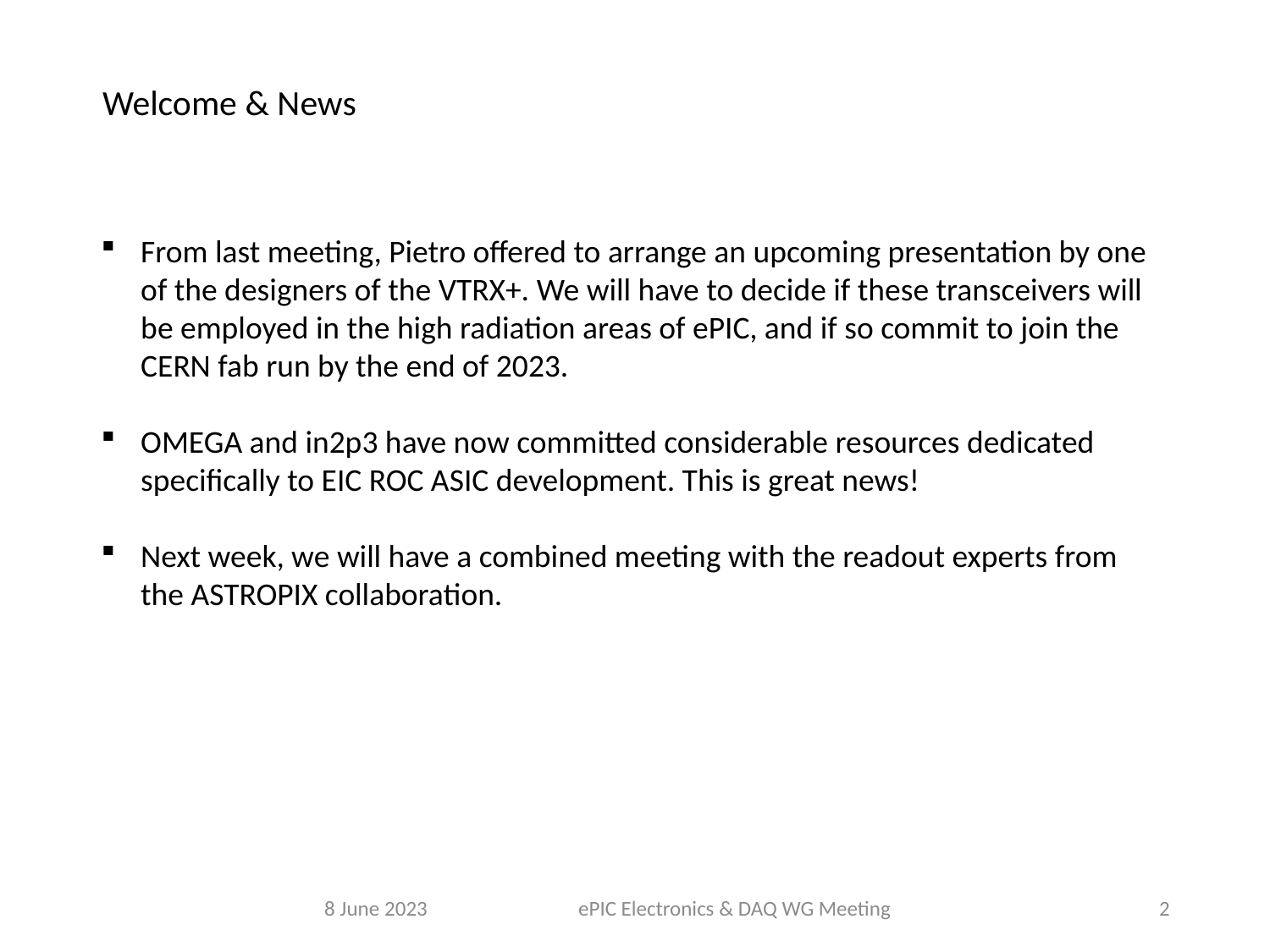

Welcome & News
From last meeting, Pietro offered to arrange an upcoming presentation by one of the designers of the VTRX+. We will have to decide if these transceivers will be employed in the high radiation areas of ePIC, and if so commit to join the CERN fab run by the end of 2023.

OMEGA and in2p3 have now committed considerable resources dedicated specifically to EIC ROC ASIC development. This is great news!

Next week, we will have a combined meeting with the readout experts from the ASTROPIX collaboration.
8 June 2023		ePIC Electronics & DAQ WG Meeting
2